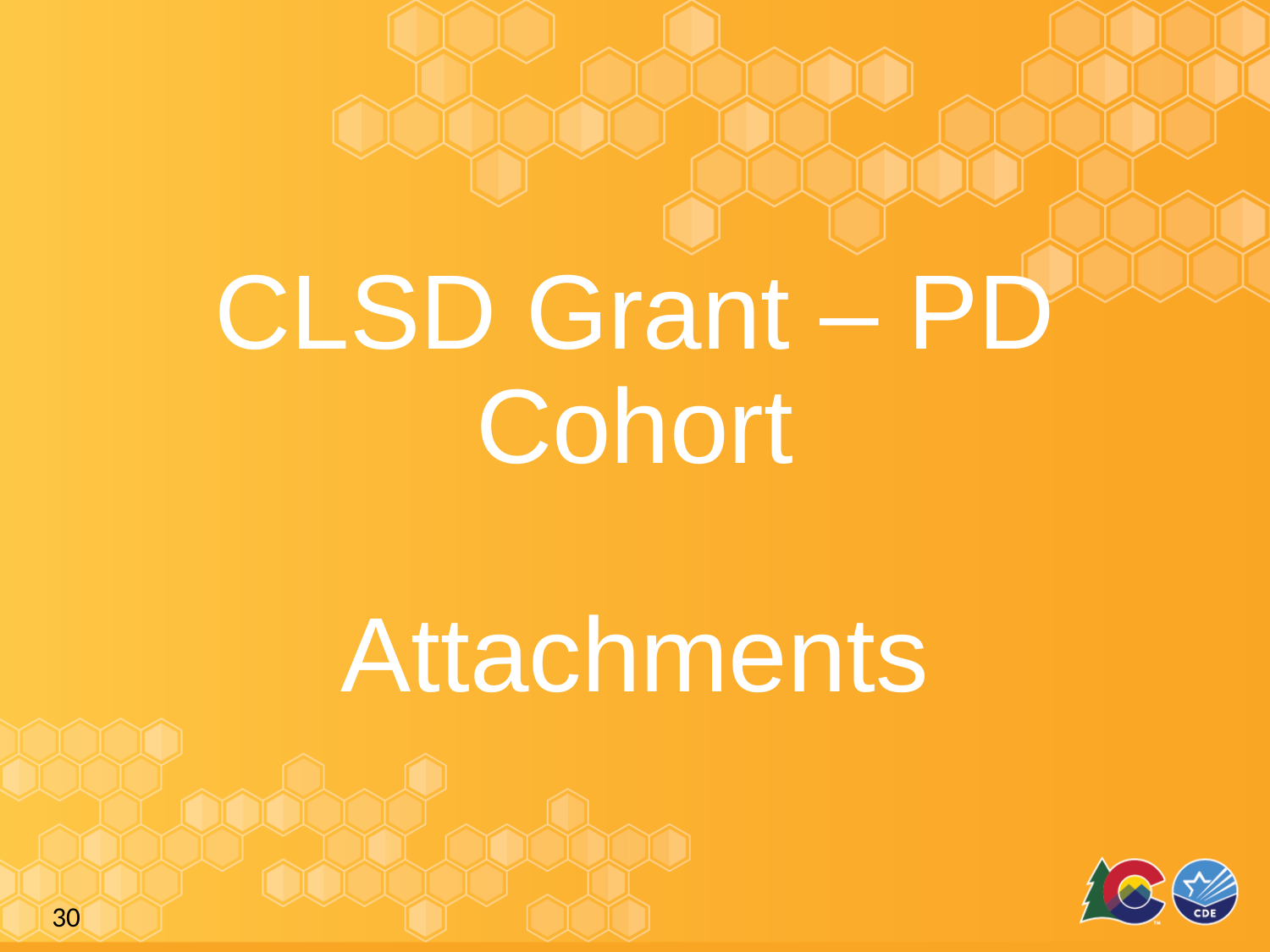

# CLSD Grant – PD Cohort Attachments
30